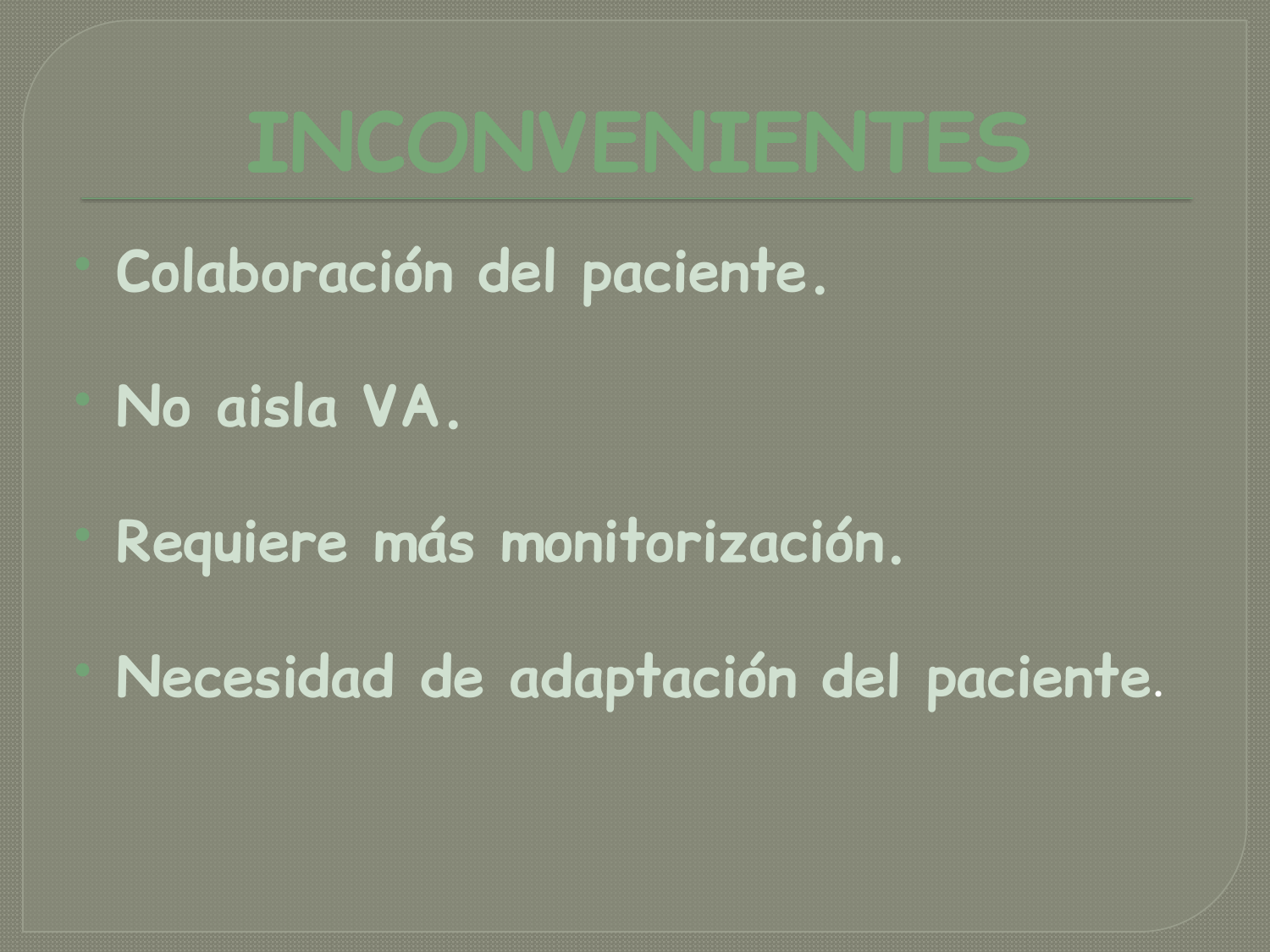

# INCONVENIENTES
Colaboración del paciente.

No aisla VA.

Requiere más monitorización.

Necesidad de adaptación del paciente.